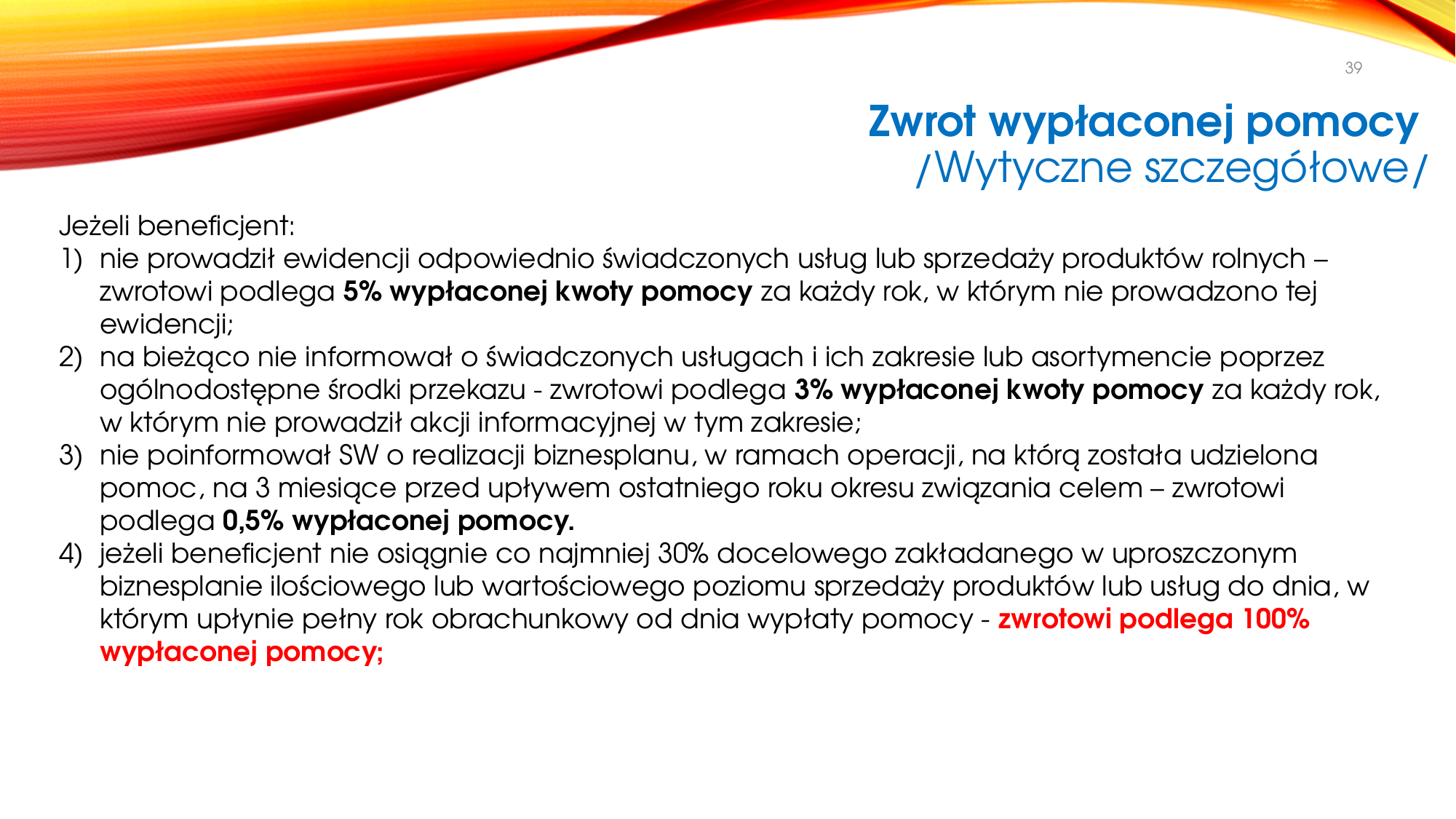

39
# Zwrot wypłaconej pomocy /Wytyczne szczegółowe/
Jeżeli beneficjent:
nie prowadził ewidencji odpowiednio świadczonych usług lub sprzedaży produktów rolnych – zwrotowi podlega 5% wypłaconej kwoty pomocy za każdy rok, w którym nie prowadzono tej ewidencji;
na bieżąco nie informował o świadczonych usługach i ich zakresie lub asortymencie poprzez ogólnodostępne środki przekazu - zwrotowi podlega 3% wypłaconej kwoty pomocy za każdy rok, w którym nie prowadził akcji informacyjnej w tym zakresie;
nie poinformował SW o realizacji biznesplanu, w ramach operacji, na którą została udzielona pomoc, na 3 miesiące przed upływem ostatniego roku okresu związania celem – zwrotowi podlega 0,5% wypłaconej pomocy.
jeżeli beneficjent nie osiągnie co najmniej 30% docelowego zakładanego w uproszczonym biznesplanie ilościowego lub wartościowego poziomu sprzedaży produktów lub usług do dnia, w którym upłynie pełny rok obrachunkowy od dnia wypłaty pomocy - zwrotowi podlega 100% wypłaconej pomocy;